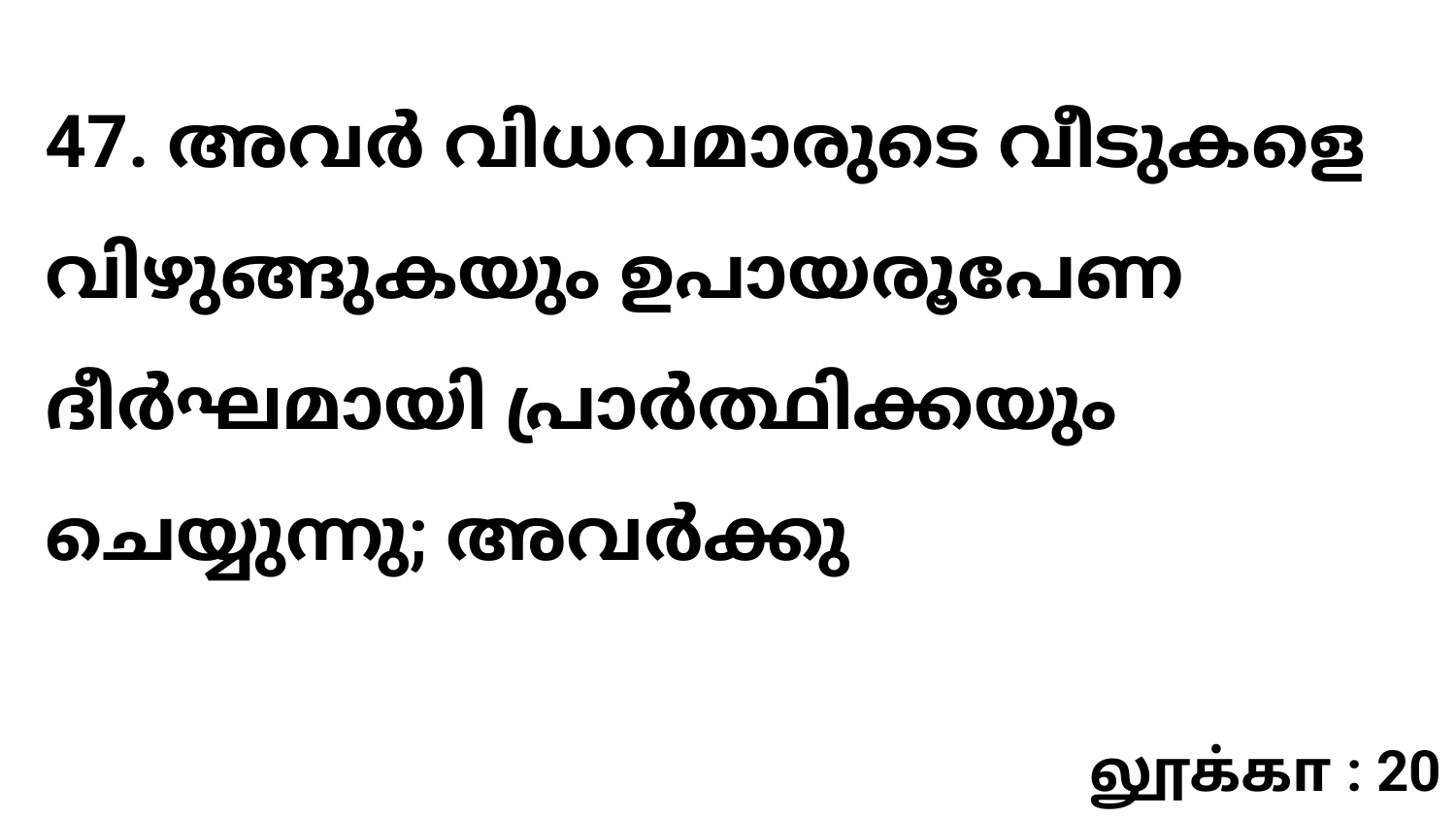

47. അവർ വിധവമാരുടെ വീടുകളെ വിഴുങ്ങുകയും ഉപായരൂപേണ ദീർഘമായി പ്രാർത്ഥിക്കയും ചെയ്യുന്നു; അവർക്കു
லூக்கா : 20